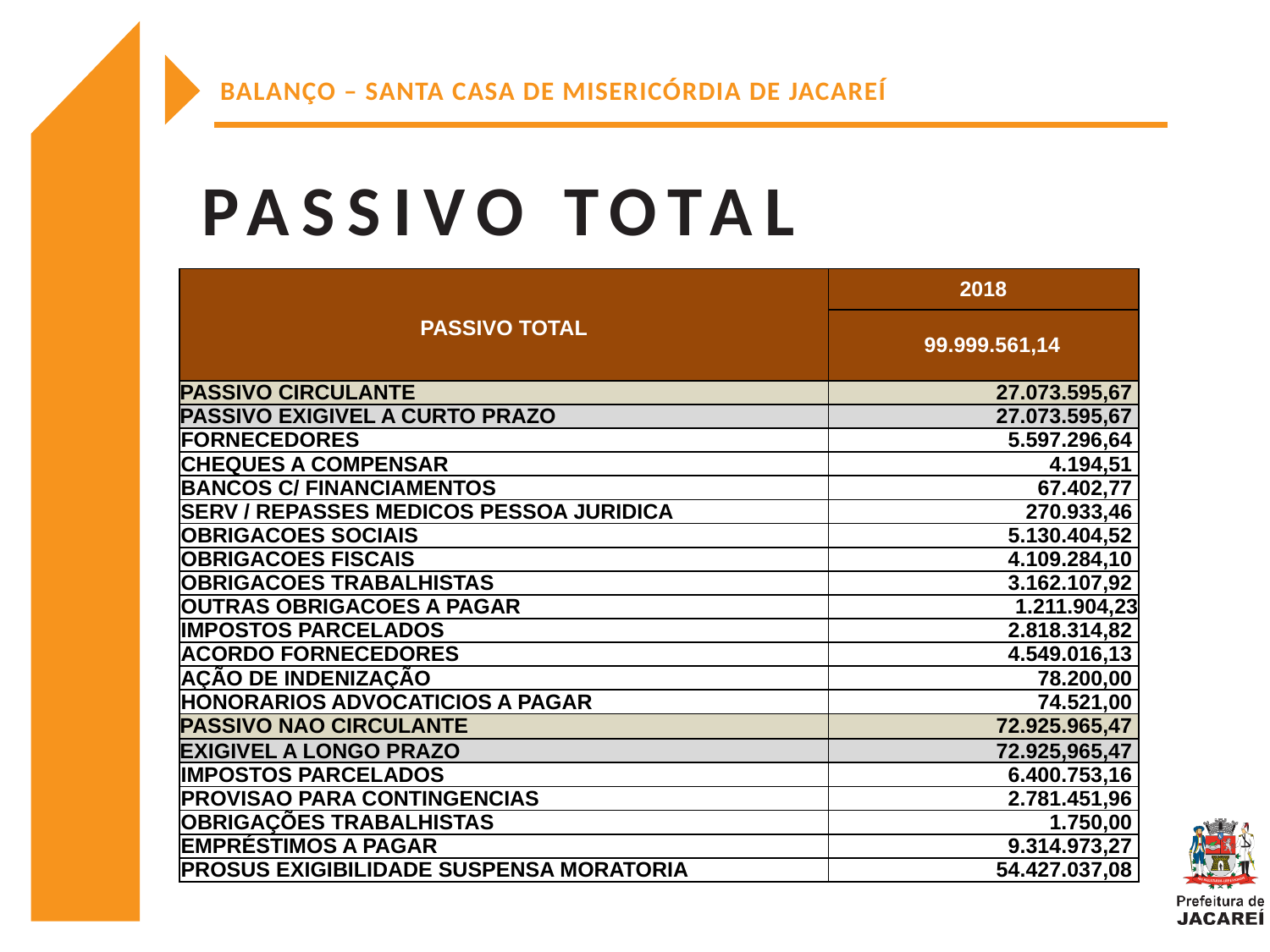

BALANÇO – SANTA CASA DE MISERICÓRDIA DE JACAREÍ

PASSIVO TOTAL

| PASSIVO TOTAL | 2018 |
| --- | --- |
|  | 99.999.561,14 |
| PASSIVO CIRCULANTE | 27.073.595,67 |
| PASSIVO EXIGIVEL A CURTO PRAZO | 27.073.595,67 |
| FORNECEDORES | 5.597.296,64 |
| CHEQUES A COMPENSAR | 4.194,51 |
| BANCOS C/ FINANCIAMENTOS | 67.402,77 |
| SERV / REPASSES MEDICOS PESSOA JURIDICA | 270.933,46 |
| OBRIGACOES SOCIAIS | 5.130.404,52 |
| OBRIGACOES FISCAIS | 4.109.284,10 |
| OBRIGACOES TRABALHISTAS | 3.162.107,92 |
| OUTRAS OBRIGACOES A PAGAR | 1.211.904,23 |
| IMPOSTOS PARCELADOS | 2.818.314,82 |
| ACORDO FORNECEDORES | 4.549.016,13 |
| AÇÃO DE INDENIZAÇÃO | 78.200,00 |
| HONORARIOS ADVOCATICIOS A PAGAR | 74.521,00 |
| PASSIVO NAO CIRCULANTE | 72.925.965,47 |
| EXIGIVEL A LONGO PRAZO | 72.925,965,47 |
| IMPOSTOS PARCELADOS | 6.400.753,16 |
| PROVISAO PARA CONTINGENCIAS | 2.781.451,96 |
| OBRIGAÇÕES TRABALHISTAS | 1.750,00 |
| EMPRÉSTIMOS A PAGAR | 9.314.973,27 |
| PROSUS EXIGIBILIDADE SUSPENSA MORATORIA | 54.427.037,08 |